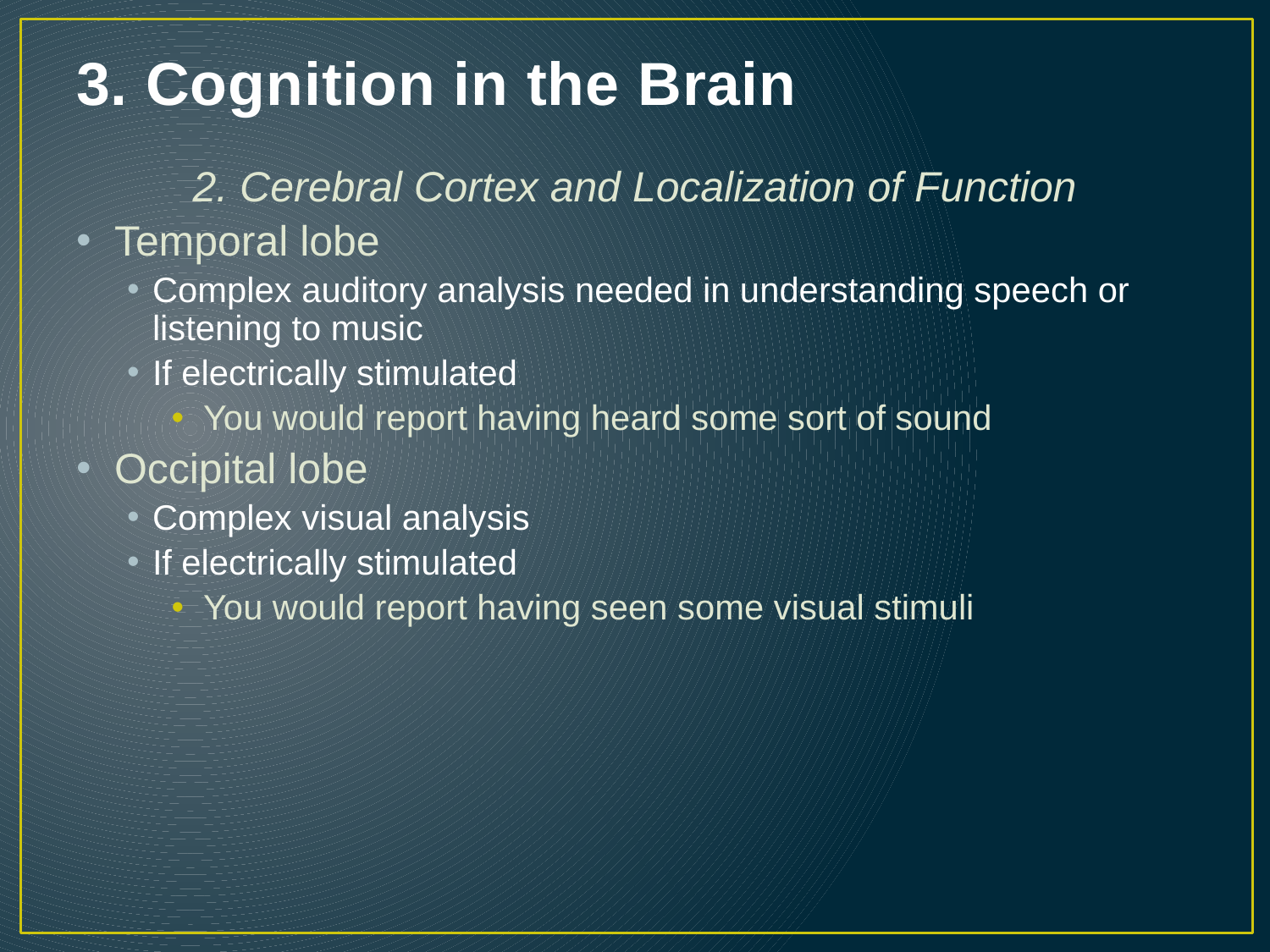

# 3. Cognition in the Brain
2. Cerebral Cortex and Localization of Function
Temporal lobe
Complex auditory analysis needed in understanding speech or listening to music
If electrically stimulated
You would report having heard some sort of sound
Occipital lobe
Complex visual analysis
If electrically stimulated
You would report having seen some visual stimuli